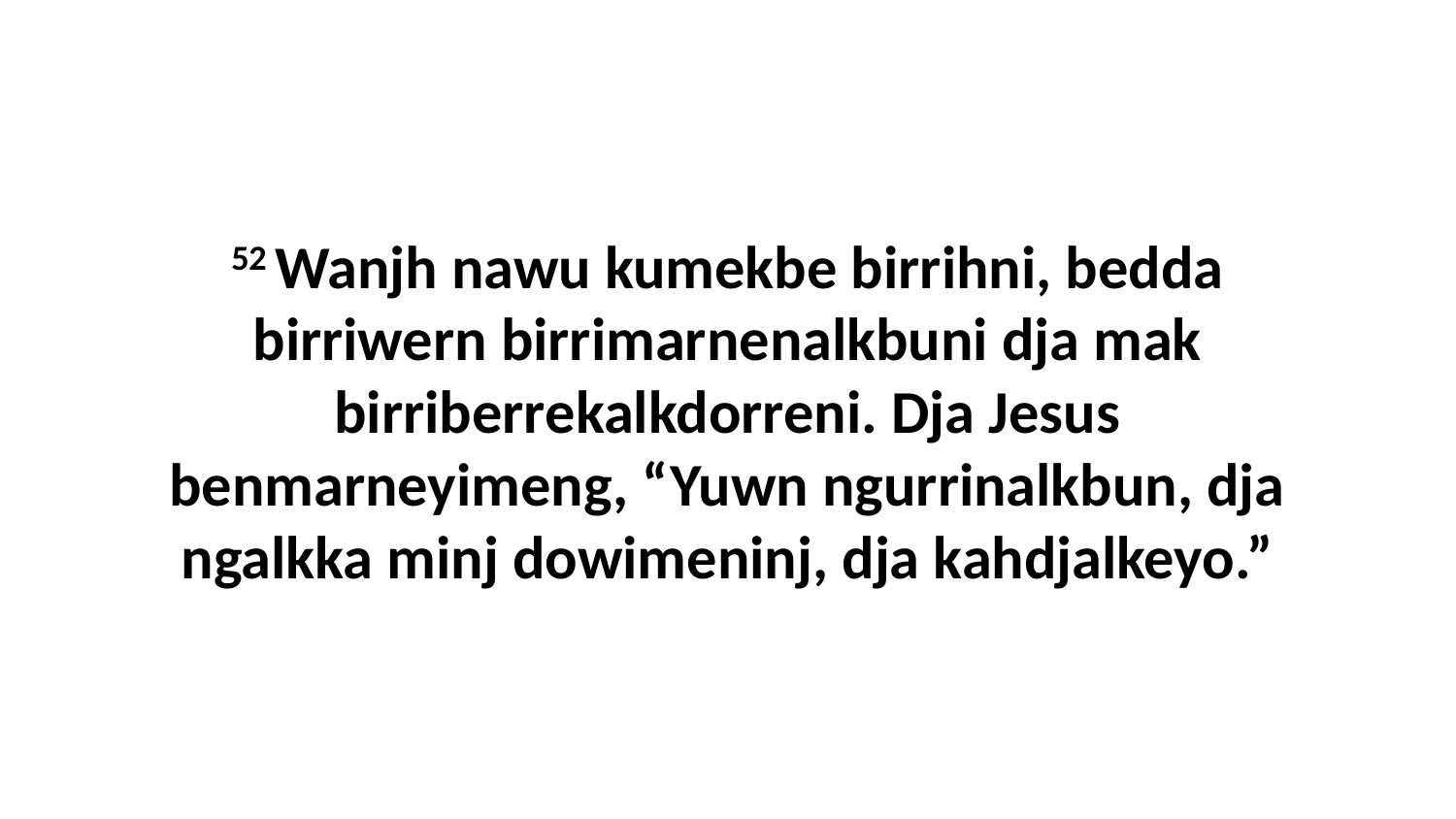

52 Wanjh nawu kumekbe birrihni, bedda birriwern birrimarnenalkbuni dja mak birriberrekalkdorreni. Dja Jesus benmarneyimeng, “Yuwn ngurrinalkbun, dja ngalkka minj dowimeninj, dja kahdjalkeyo.”